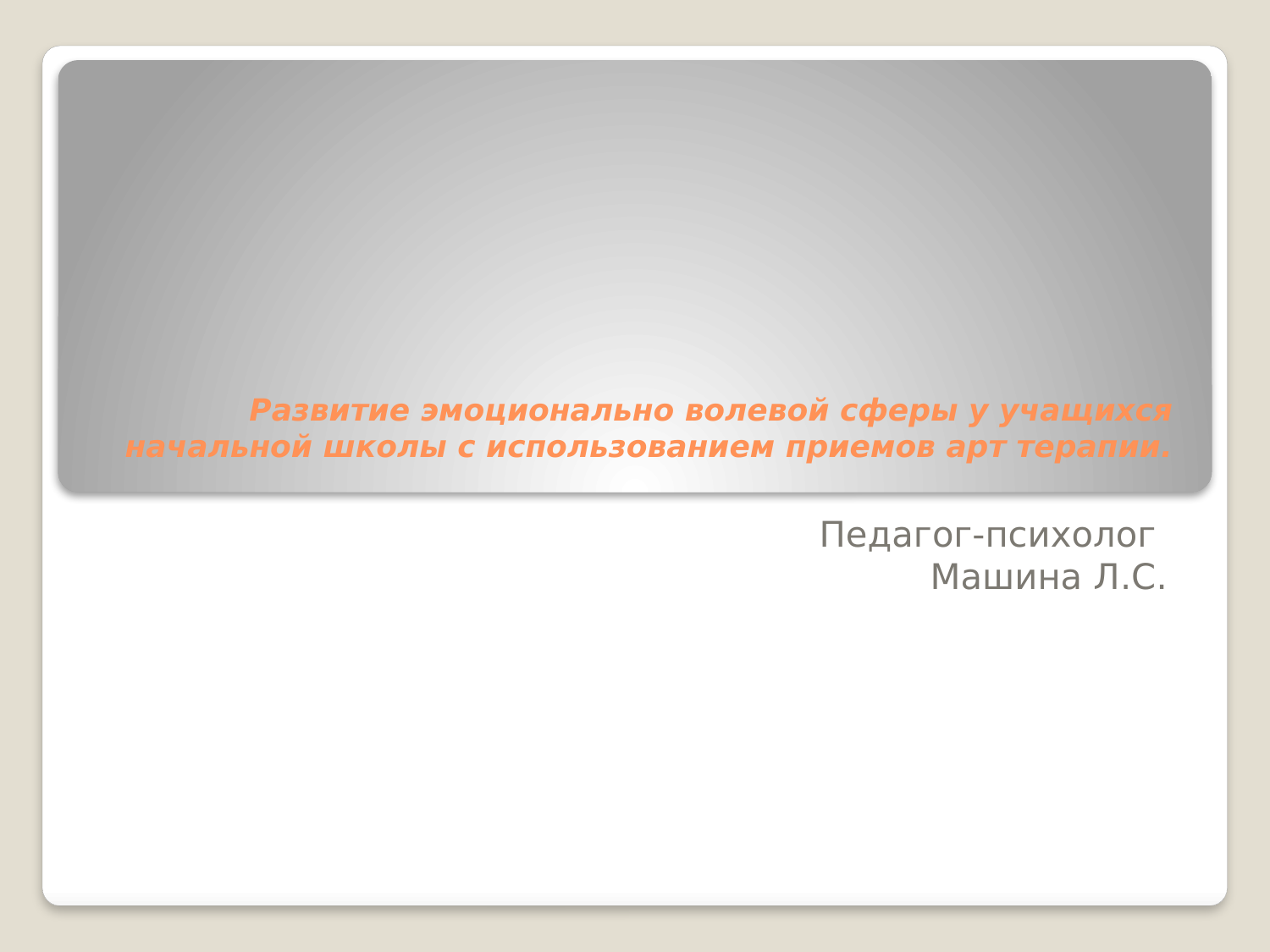

# Развитие эмоционально волевой сферы у учащихся начальной школы с использованием приемов арт терапии.
Педагог-психолог
Машина Л.С.